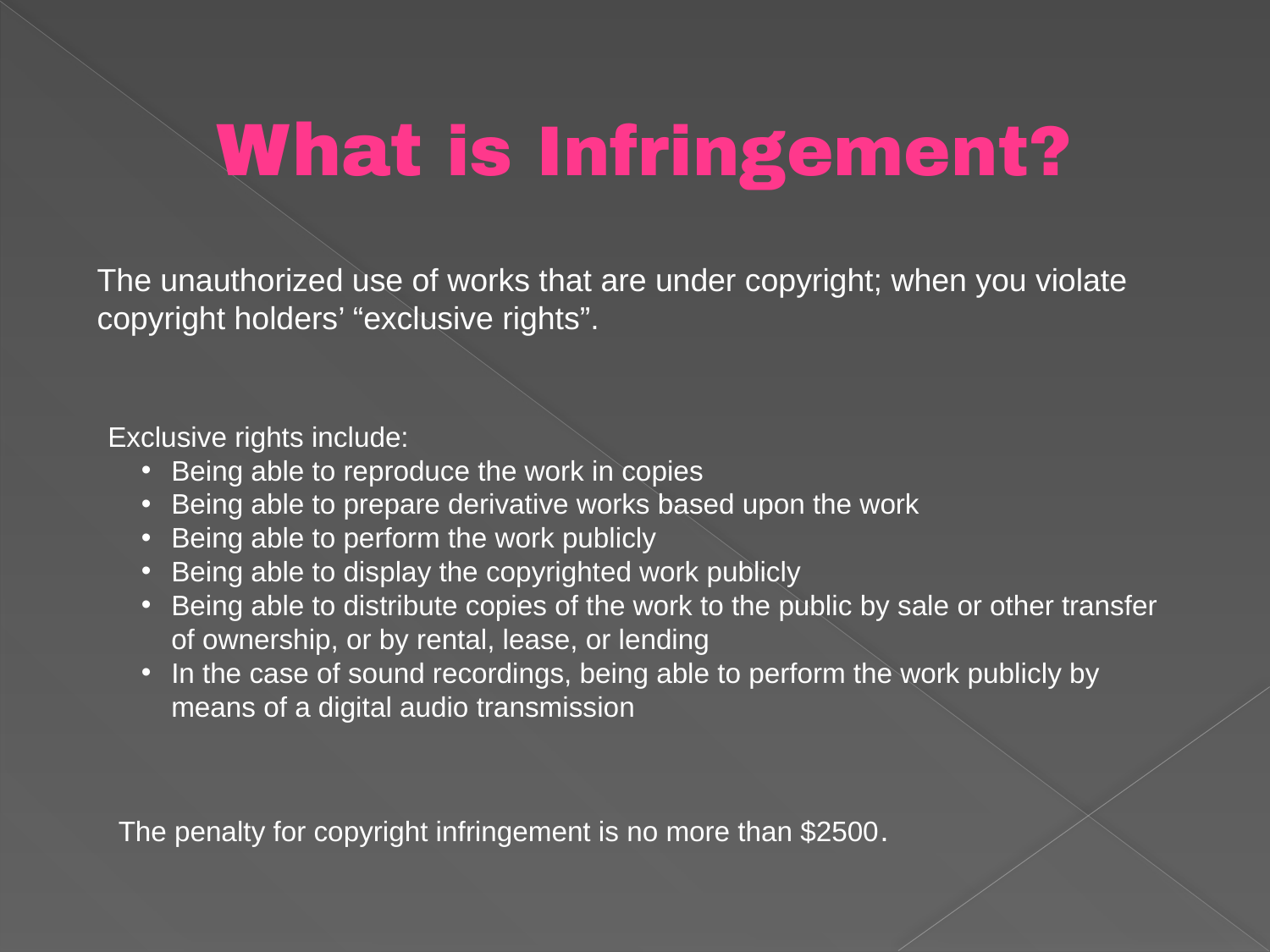

What is Infringement?
The unauthorized use of works that are under copyright; when you violate copyright holders’ “exclusive rights”.
Exclusive rights include:
Being able to reproduce the work in copies
Being able to prepare derivative works based upon the work
Being able to perform the work publicly
Being able to display the copyrighted work publicly
Being able to distribute copies of the work to the public by sale or other transfer of ownership, or by rental, lease, or lending
In the case of sound recordings, being able to perform the work publicly by means of a digital audio transmission
The penalty for copyright infringement is no more than $2500.